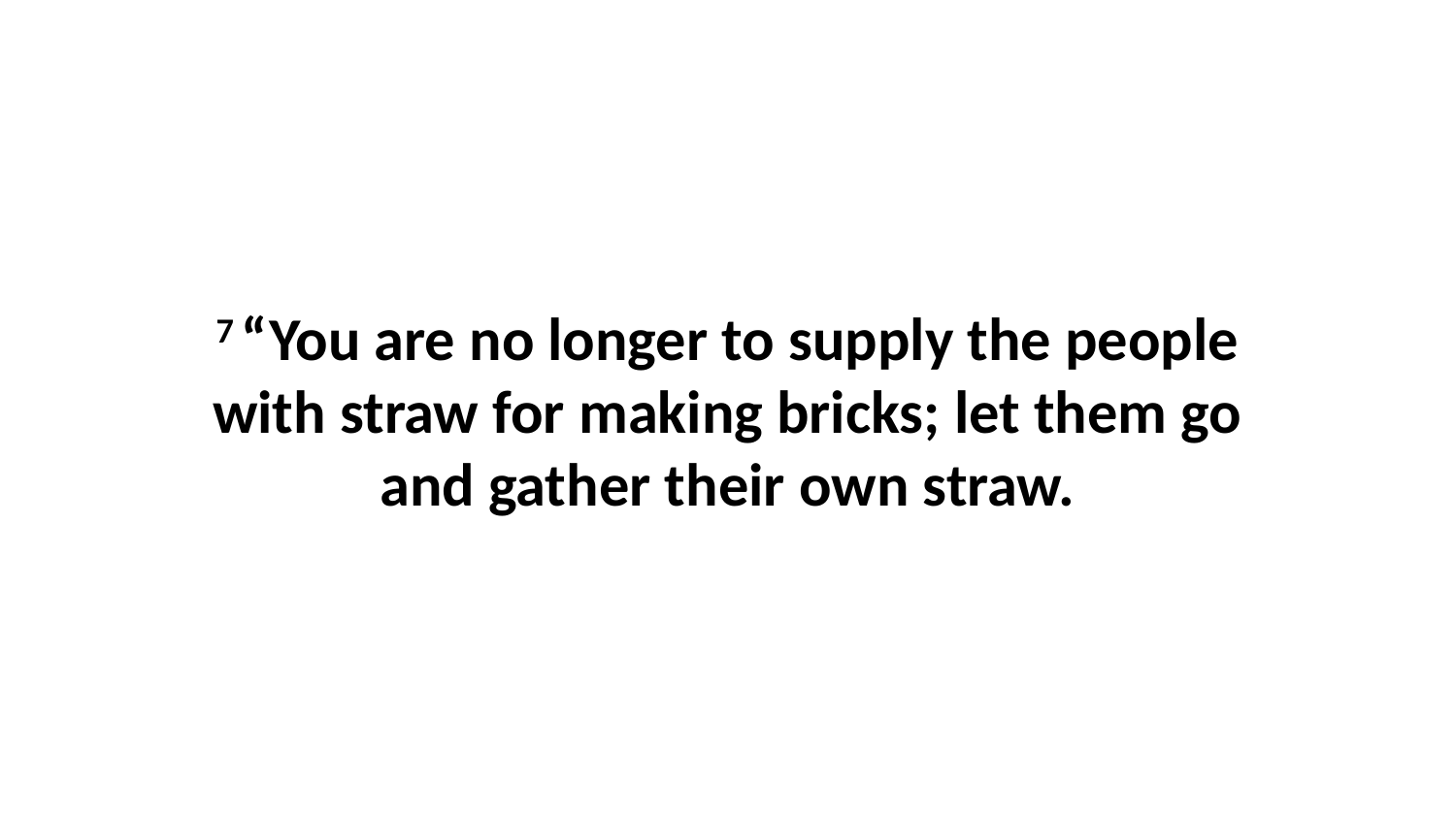

7 “You are no longer to supply the people with straw for making bricks; let them go and gather their own straw.